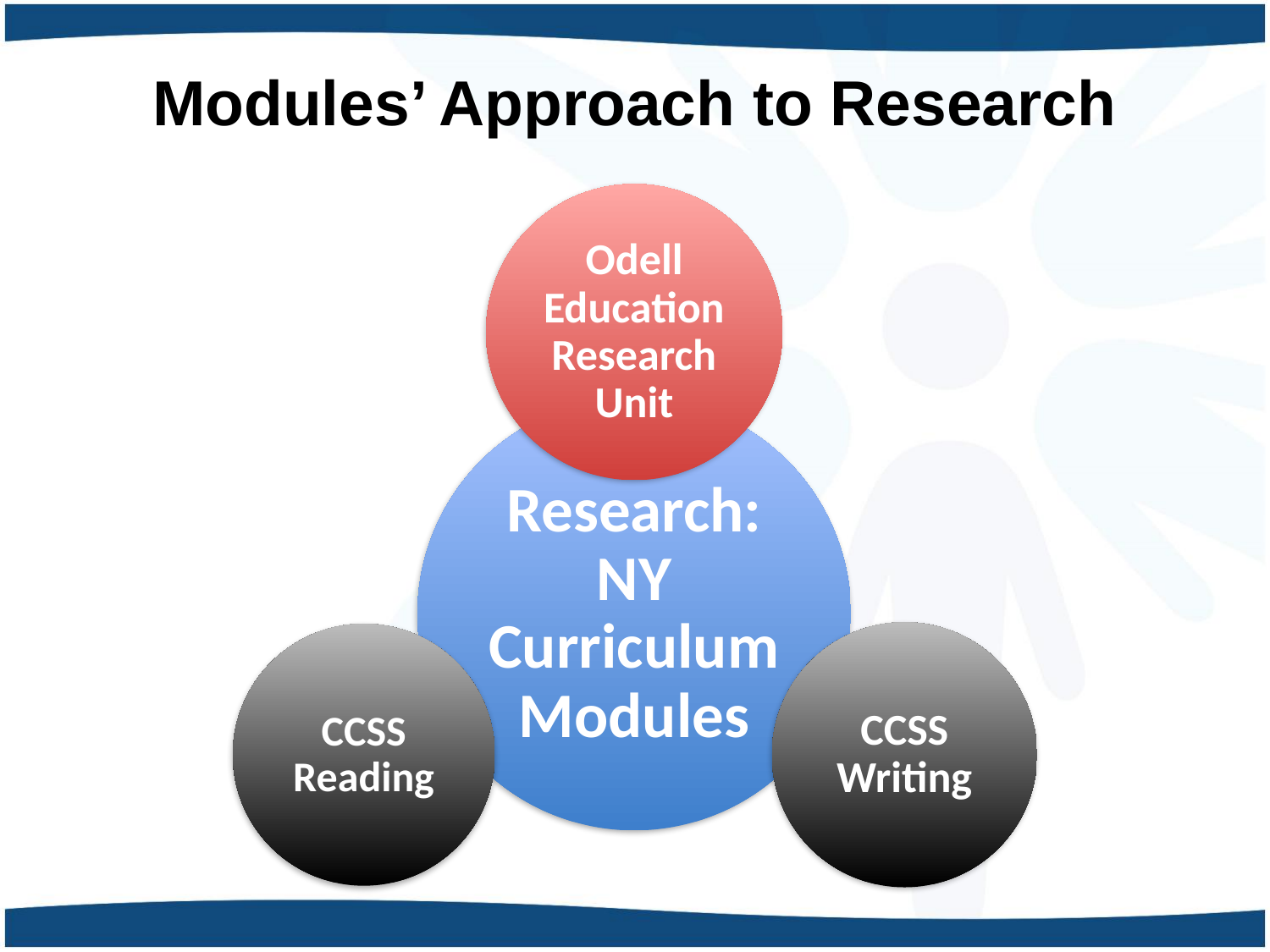

# Modules’ Approach to Research
Research: NY Curriculum Modules
Odell Education Research Unit
CCSS Writing
CCSS Reading